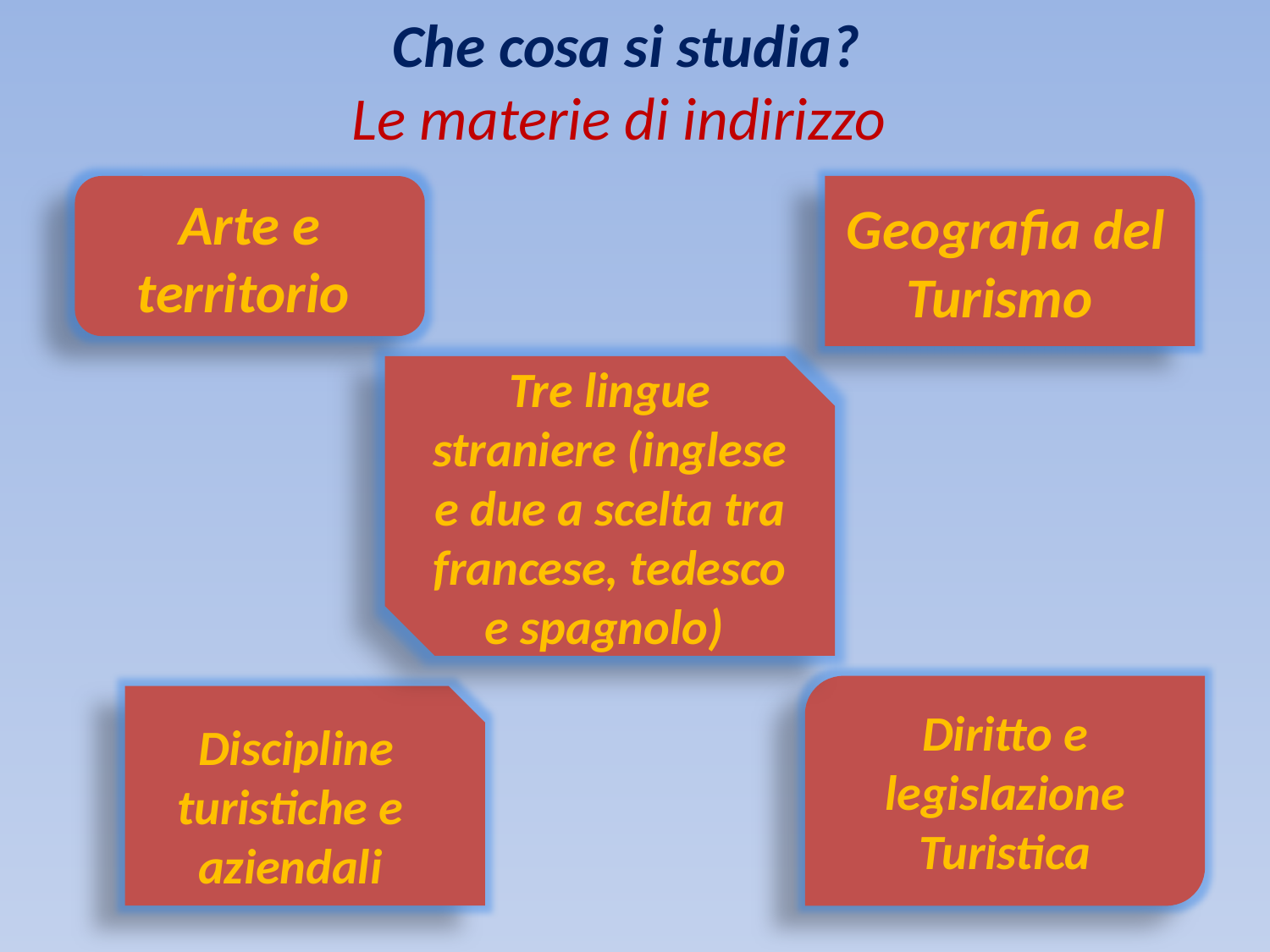

# Che cosa si studia? Le materie di indirizzo
Arte e territorio
Geografia del Turismo
Tre lingue straniere (inglese e due a scelta tra francese, tedesco e spagnolo)
Diritto e legislazione Turistica
Discipline turistiche e  aziendali